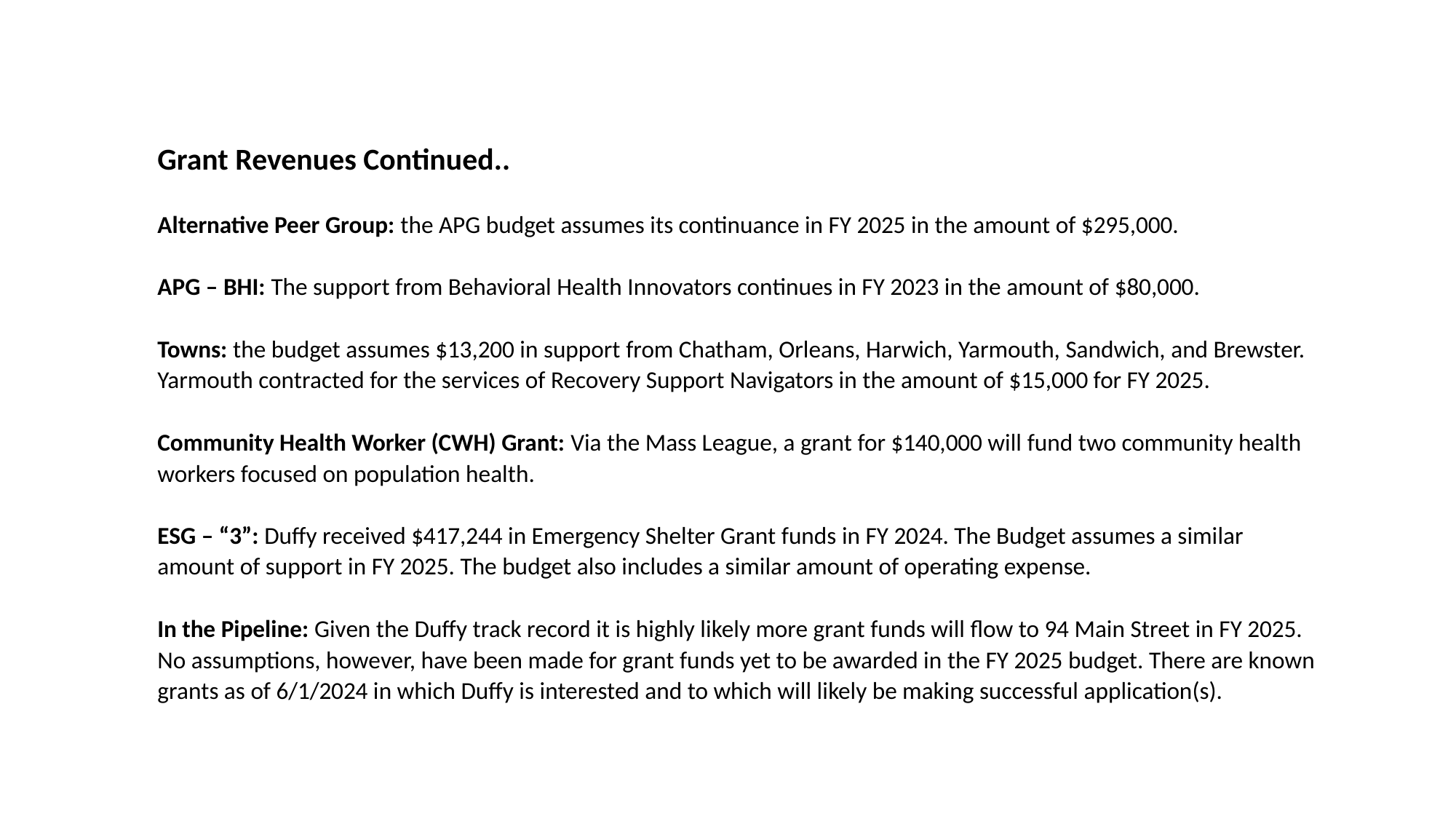

Grant Revenues Continued..

Alternative Peer Group: the APG budget assumes its continuance in FY 2025 in the amount of $295,000.

APG – BHI: The support from Behavioral Health Innovators continues in FY 2023 in the amount of $80,000.

Towns: the budget assumes $13,200 in support from Chatham, Orleans, Harwich, Yarmouth, Sandwich, and Brewster.  Yarmouth contracted for the services of Recovery Support Navigators in the amount of $15,000 for FY 2025.

Community Health Worker (CWH) Grant: Via the Mass League, a grant for $140,000 will fund two community health workers focused on population health.

ESG – “3”: Duffy received $417,244 in Emergency Shelter Grant funds in FY 2024. The Budget assumes a similar amount of support in FY 2025. The budget also includes a similar amount of operating expense.

In the Pipeline: Given the Duffy track record it is highly likely more grant funds will flow to 94 Main Street in FY 2025.
No assumptions, however, have been made for grant funds yet to be awarded in the FY 2025 budget. There are known grants as of 6/1/2024 in which Duffy is interested and to which will likely be making successful application(s).